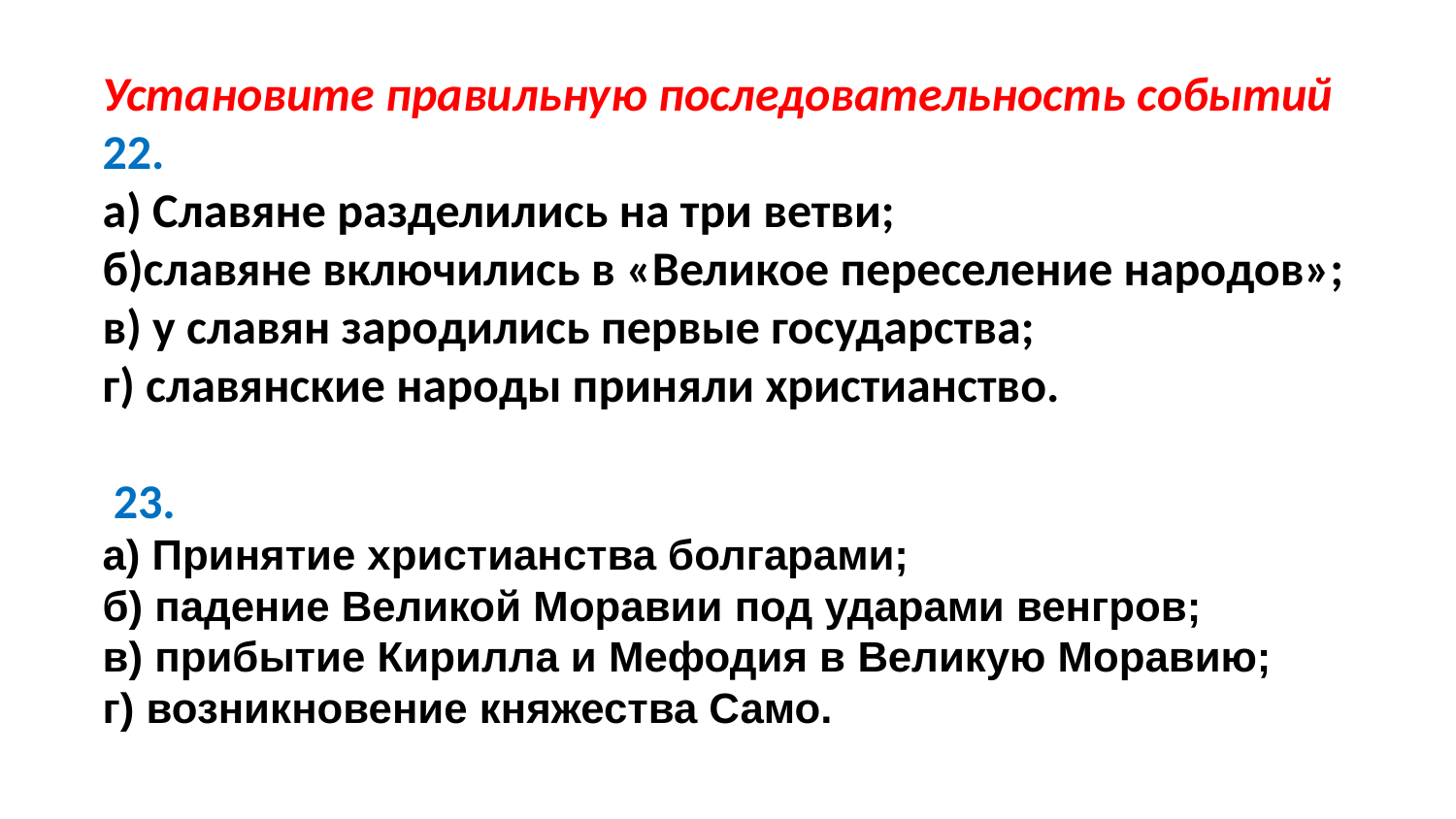

Установите правильную последовательность событий
22.
а) Славяне разделились на три ветви;
б)славяне включились в «Великое переселение народов»;
в) у славян зародились первые государства;
г) славянские народы приняли христианство.

 23.
а) Принятие христианства болгарами;
б) падение Великой Моравии под ударами венгров;
в) прибытие Кирилла и Мефодия в Великую Моравию;
г) возникновение княжества Само.